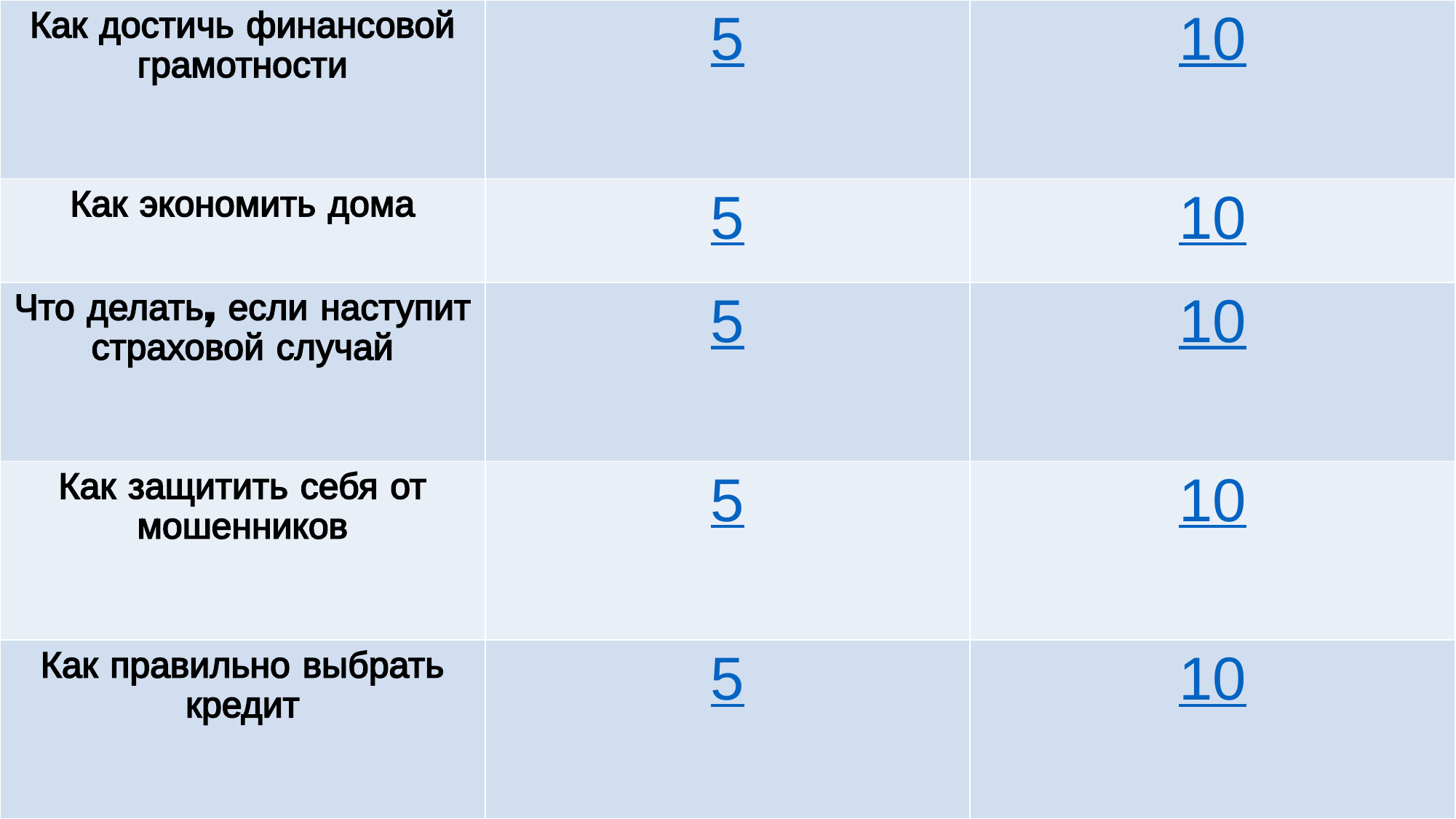

| Как достичь финансовой грамотности | 5 | 10 |
| --- | --- | --- |
| Как экономить дома | 5 | 10 |
| Что делать, если наступит страховой случай | 5 | 10 |
| Как защитить себя от мошенников | 5 | 10 |
| Как правильно выбрать кредит | 5 | 10 |
#